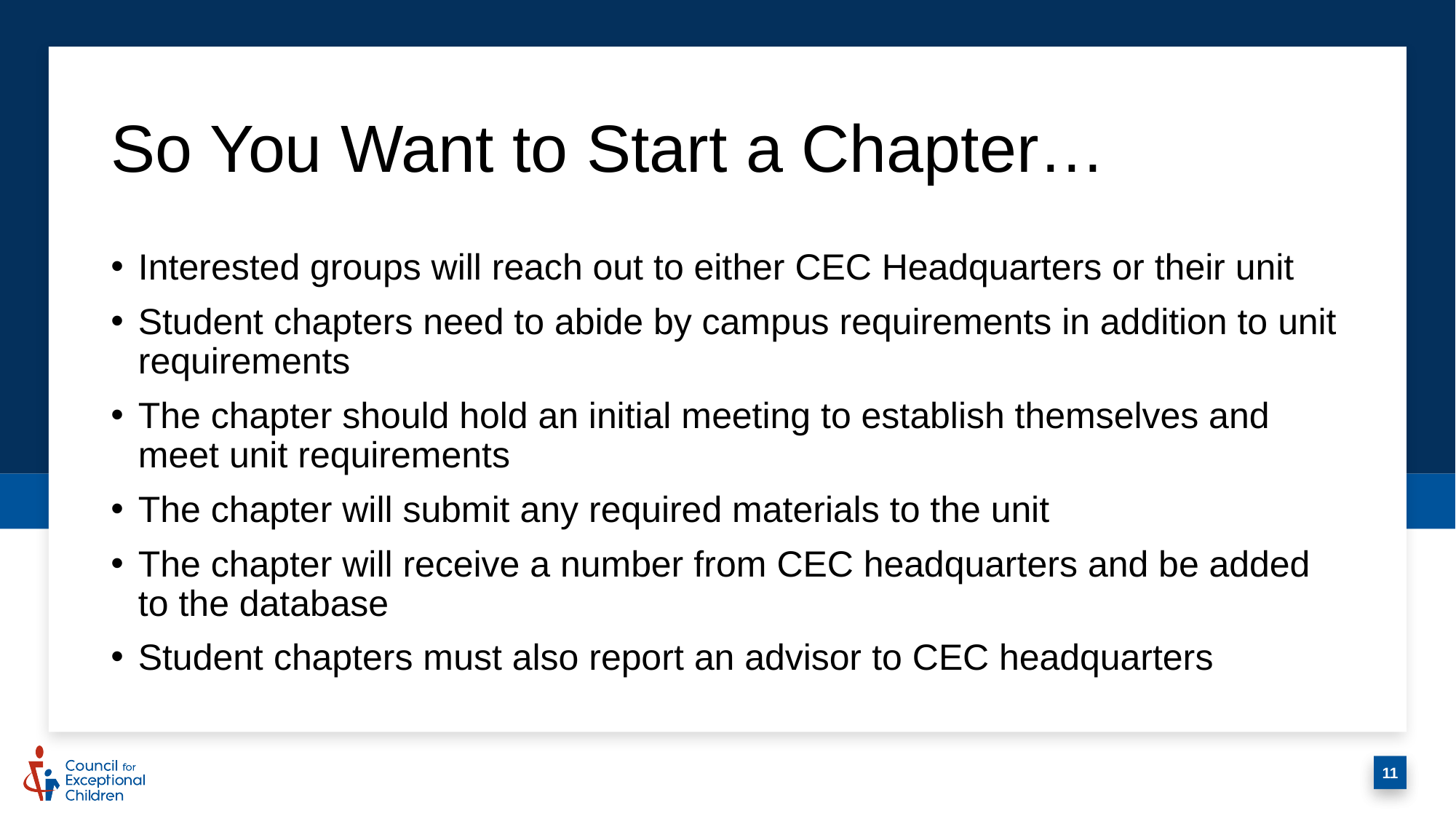

# So You Want to Start a Chapter…
Interested groups will reach out to either CEC Headquarters or their unit
Student chapters need to abide by campus requirements in addition to unit requirements
The chapter should hold an initial meeting to establish themselves and meet unit requirements
The chapter will submit any required materials to the unit
The chapter will receive a number from CEC headquarters and be added to the database
Student chapters must also report an advisor to CEC headquarters